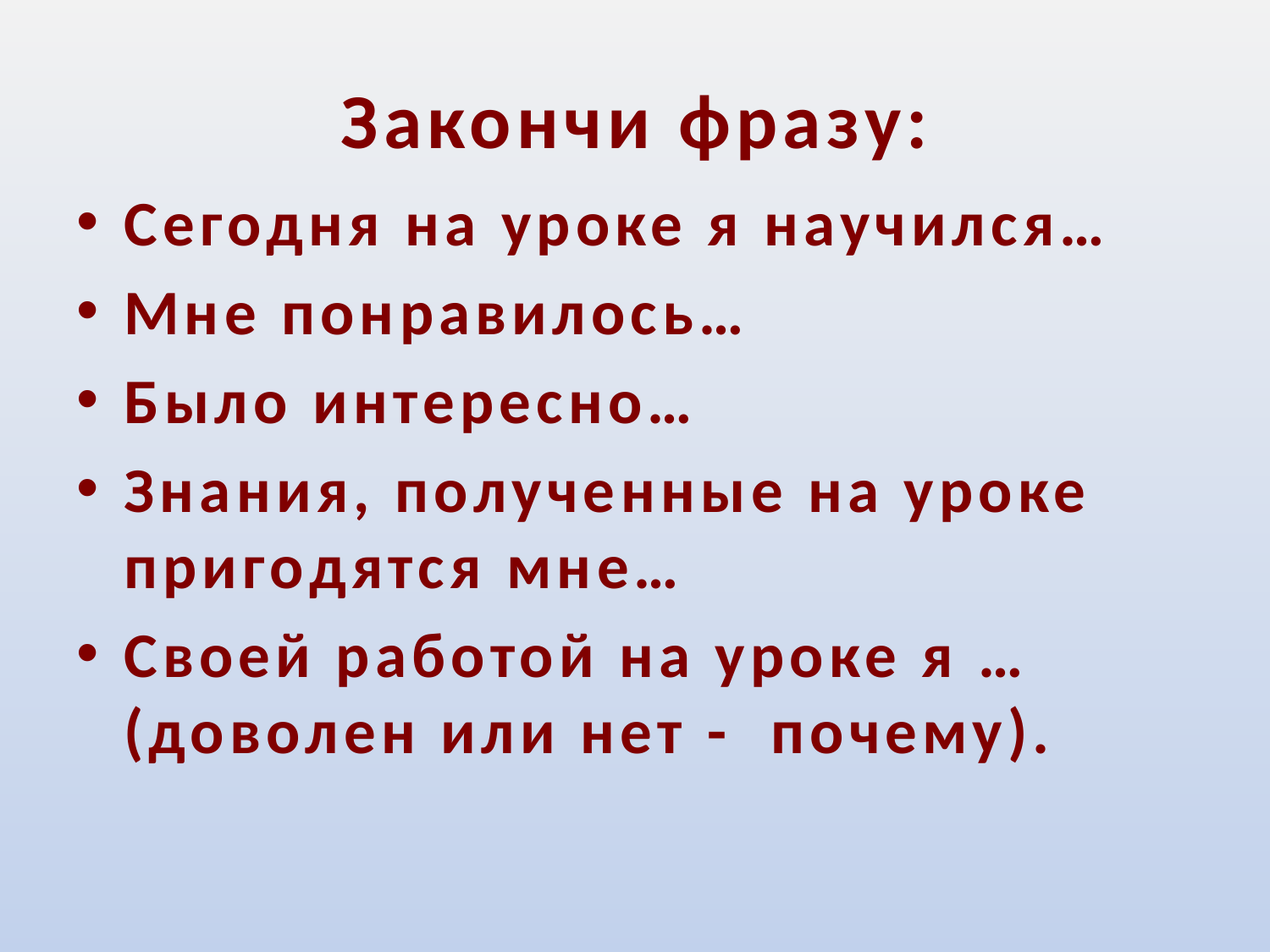

# Закончи фразу:
Сегодня на уроке я научился…
Мне понравилось…
Было интересно…
Знания, полученные на уроке пригодятся мне…
Своей работой на уроке я … (доволен или нет -  почему).